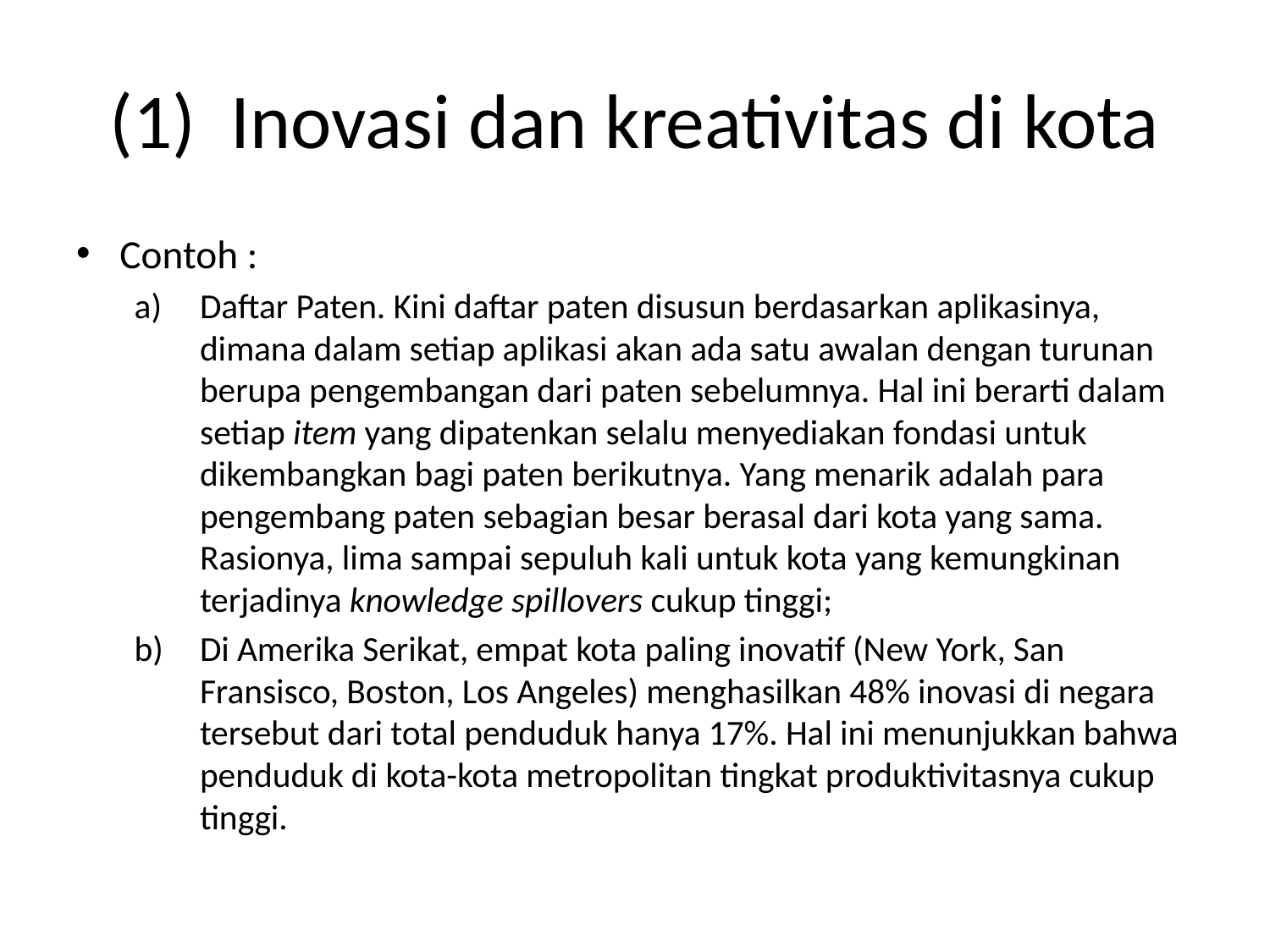

# (1)  Inovasi dan kreativitas di kota
Contoh :
Daftar Paten. Kini daftar paten disusun berdasarkan aplikasinya, dimana dalam setiap aplikasi akan ada satu awalan dengan turunan berupa pengembangan dari paten sebelumnya. Hal ini berarti dalam setiap item yang dipatenkan selalu menyediakan fondasi untuk dikembangkan bagi paten berikutnya. Yang menarik adalah para pengembang paten sebagian besar berasal dari kota yang sama. Rasionya, lima sampai sepuluh kali untuk kota yang kemungkinan terjadinya knowledge spillovers cukup tinggi;
Di Amerika Serikat, empat kota paling inovatif (New York, San Fransisco, Boston, Los Angeles) menghasilkan 48% inovasi di negara tersebut dari total penduduk hanya 17%. Hal ini menunjukkan bahwa penduduk di kota-kota metropolitan tingkat produktivitasnya cukup tinggi.